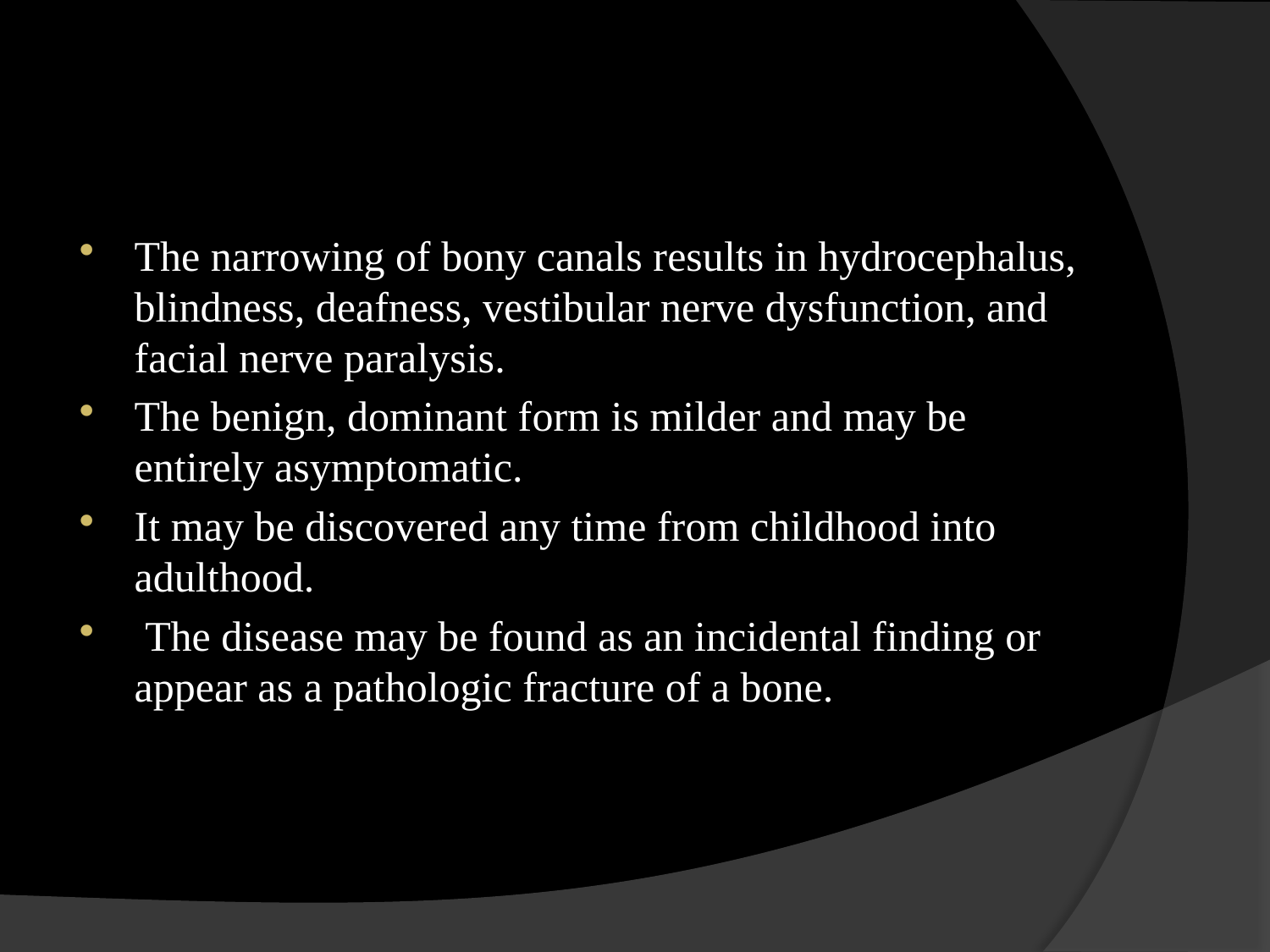

#
The narrowing of bony canals results in hydrocephalus, blindness, deafness, vestibular nerve dysfunction, and facial nerve paralysis.
The benign, dominant form is milder and may be entirely asymptomatic.
It may be discovered any time from childhood into adulthood.
 The disease may be found as an incidental finding or appear as a pathologic fracture of a bone.